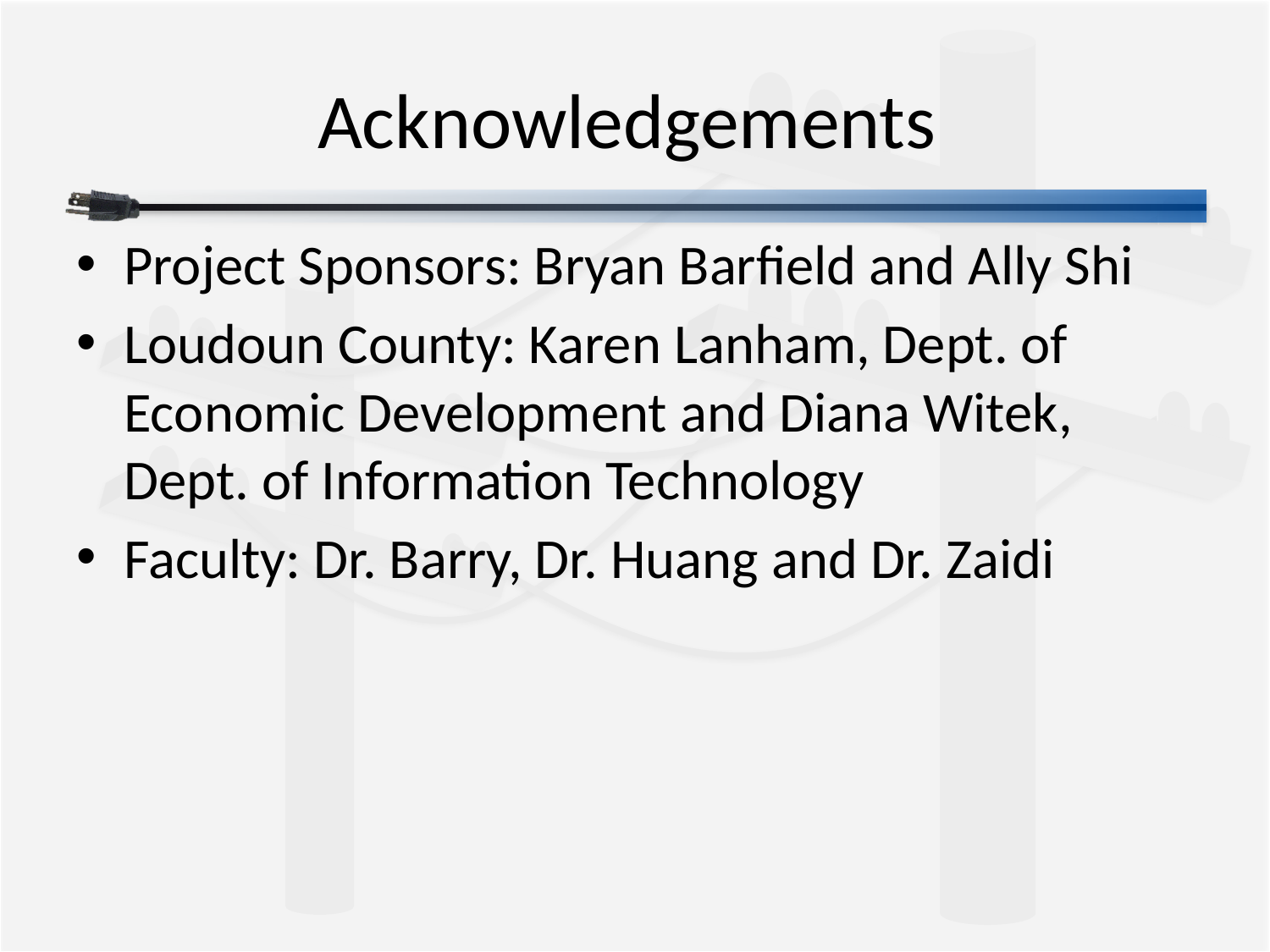

# Acknowledgements
Project Sponsors: Bryan Barfield and Ally Shi
Loudoun County: Karen Lanham, Dept. of Economic Development and Diana Witek, Dept. of Information Technology
Faculty: Dr. Barry, Dr. Huang and Dr. Zaidi